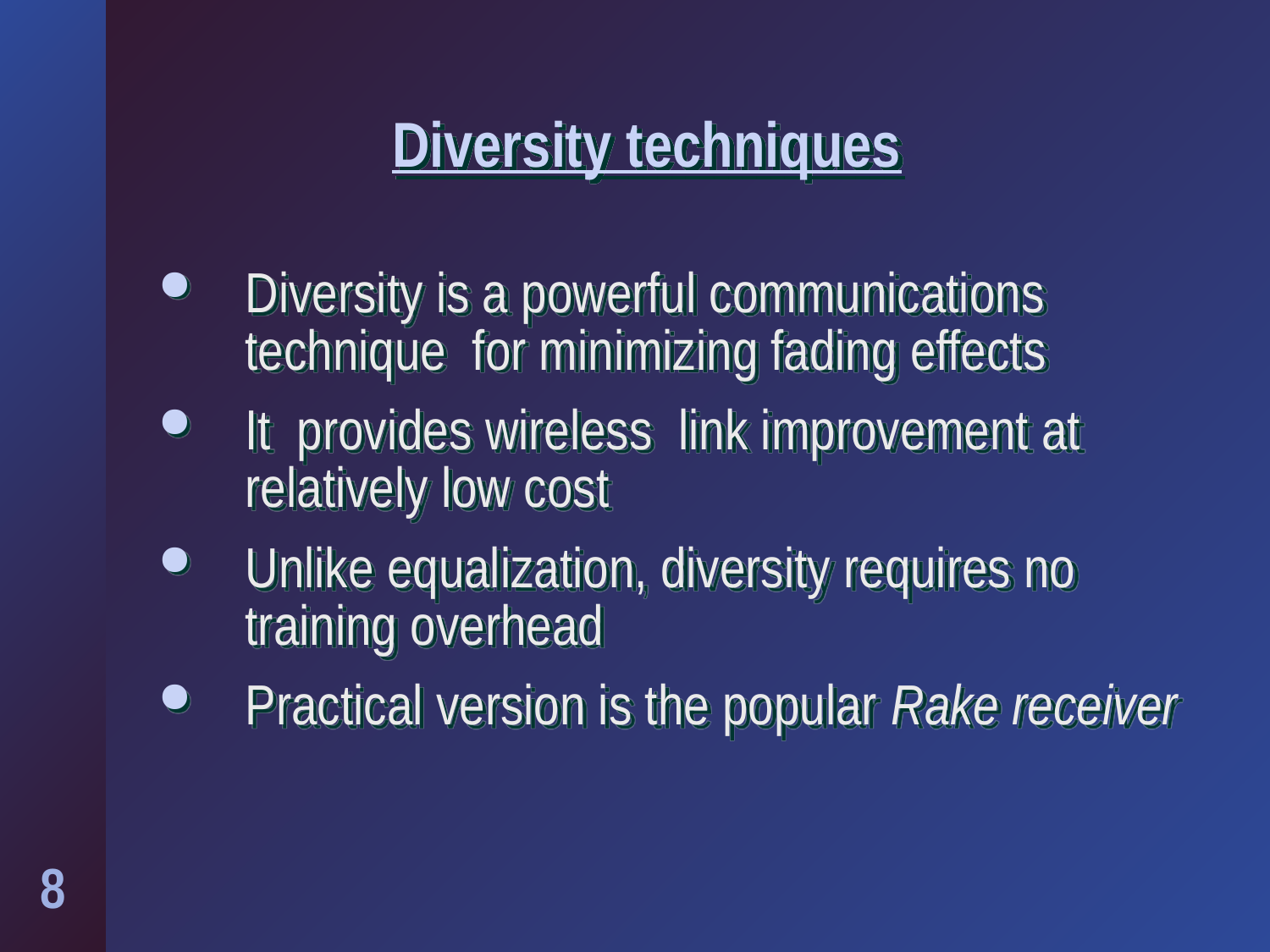

# Diversity techniques
Diversity is a powerful communications technique  for minimizing fading effects
It  provides wireless  link improvement at relatively low cost
Unlike equalization, diversity requires no training overhead
Practical version is the popular Rake receiver